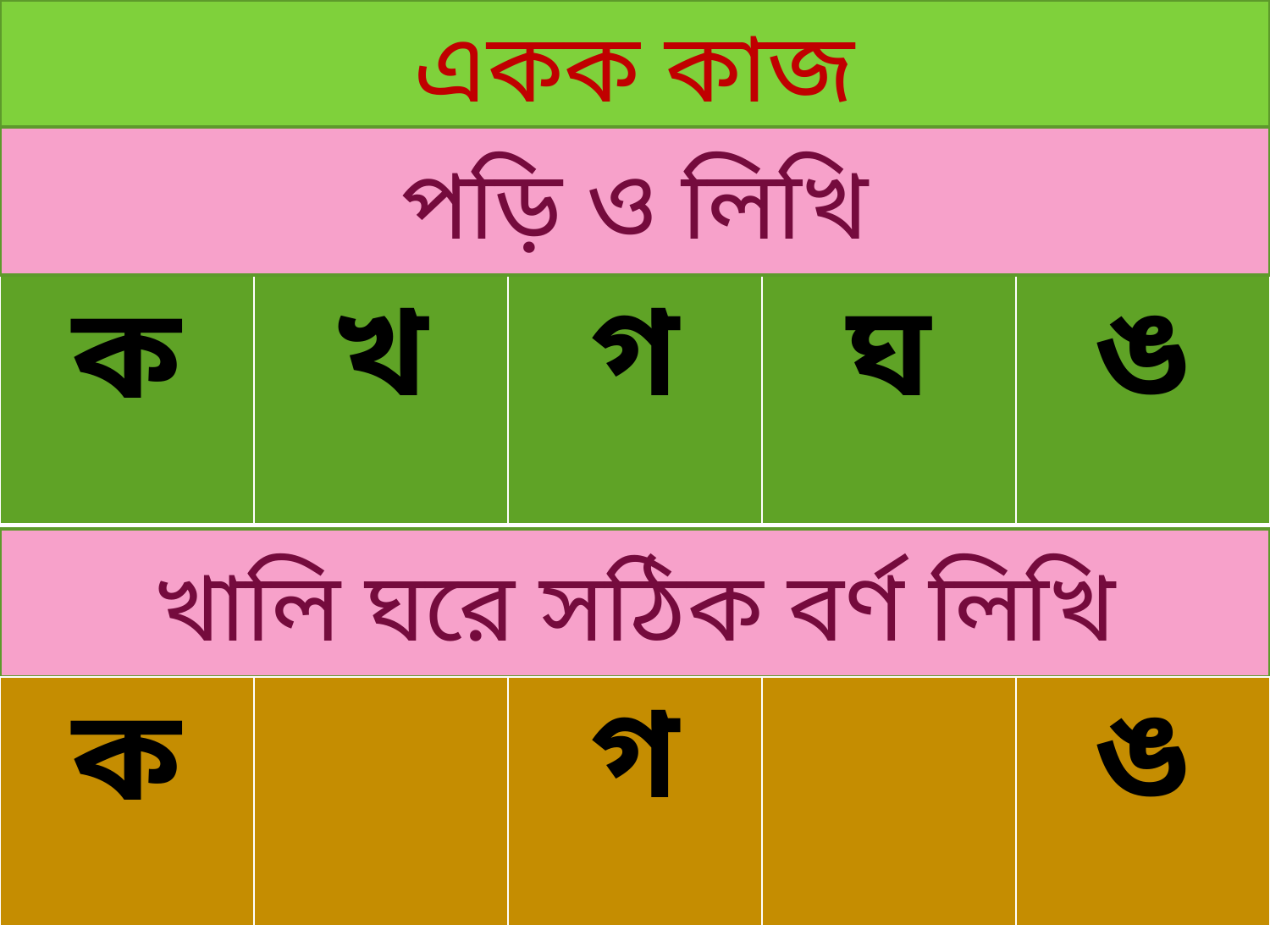

একক কাজ
পড়ি ও লিখি
| ক | খ | গ | ঘ | ঙ |
| --- | --- | --- | --- | --- |
খালি ঘরে সঠিক বর্ণ লিখি
| ক |  | গ |  | ঙ |
| --- | --- | --- | --- | --- |